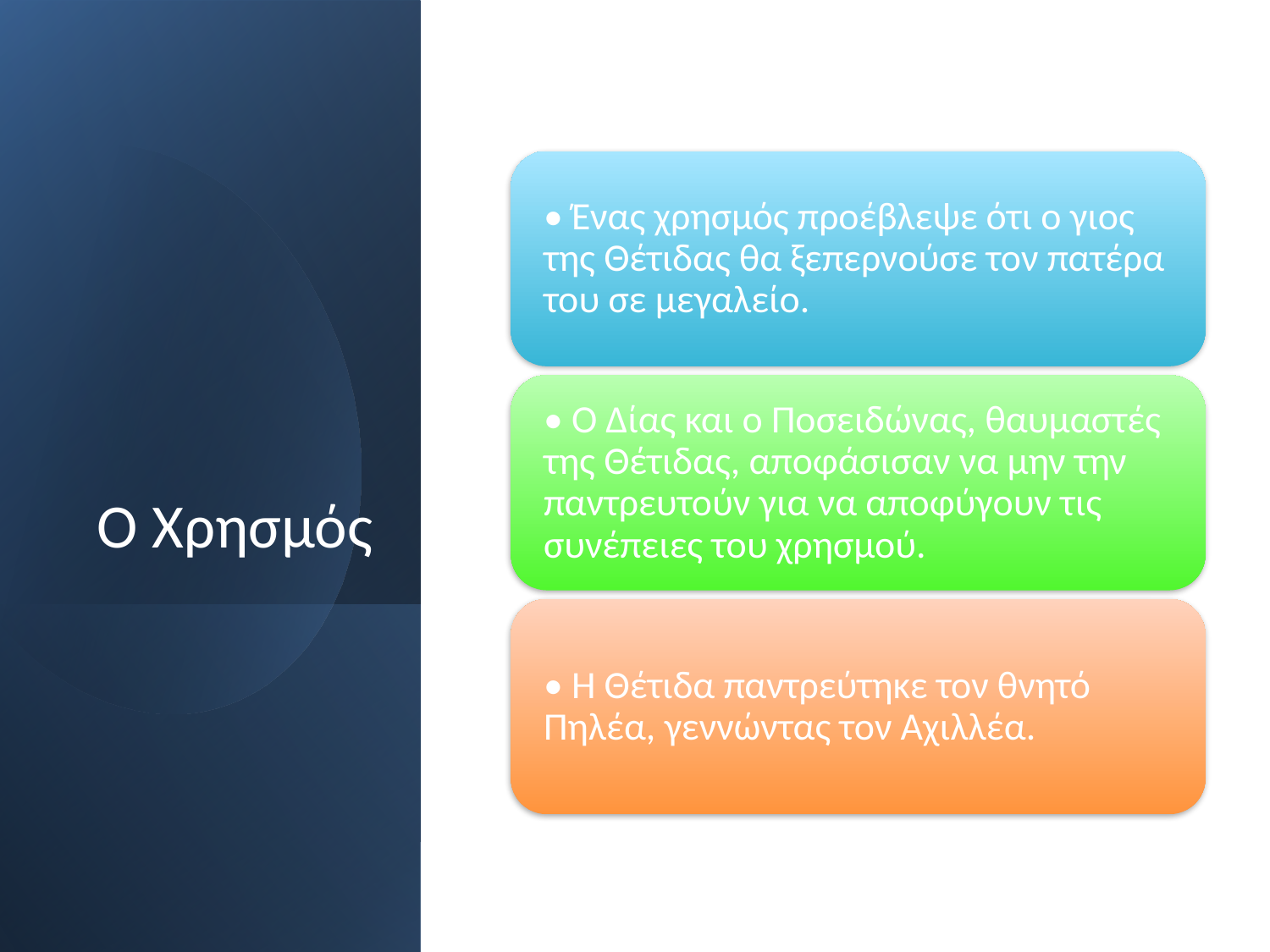

• Ένας χρησμός προέβλεψε ότι ο γιος της Θέτιδας θα ξεπερνούσε τον πατέρα του σε μεγαλείο.
• Ο Δίας και ο Ποσειδώνας, θαυμαστές της Θέτιδας, αποφάσισαν να μην την παντρευτούν για να αποφύγουν τις συνέπειες του χρησμού.
• Η Θέτιδα παντρεύτηκε τον θνητό Πηλέα, γεννώντας τον Αχιλλέα.

# Ο Χρησμός